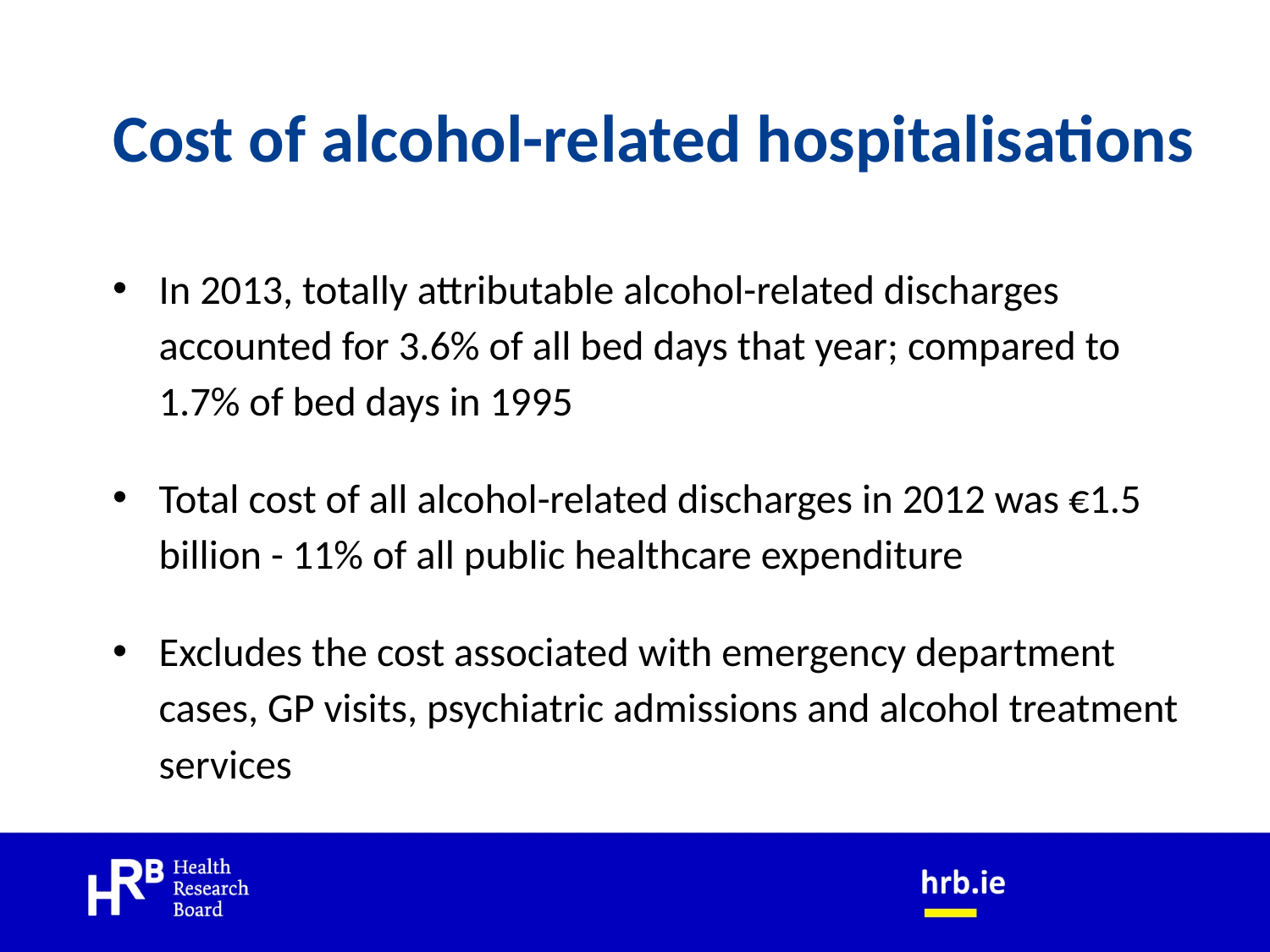

# Cost of alcohol-related hospitalisations
In 2013, totally attributable alcohol-related discharges accounted for 3.6% of all bed days that year; compared to 1.7% of bed days in 1995
Total cost of all alcohol-related discharges in 2012 was €1.5 billion - 11% of all public healthcare expenditure
Excludes the cost associated with emergency department cases, GP visits, psychiatric admissions and alcohol treatment services